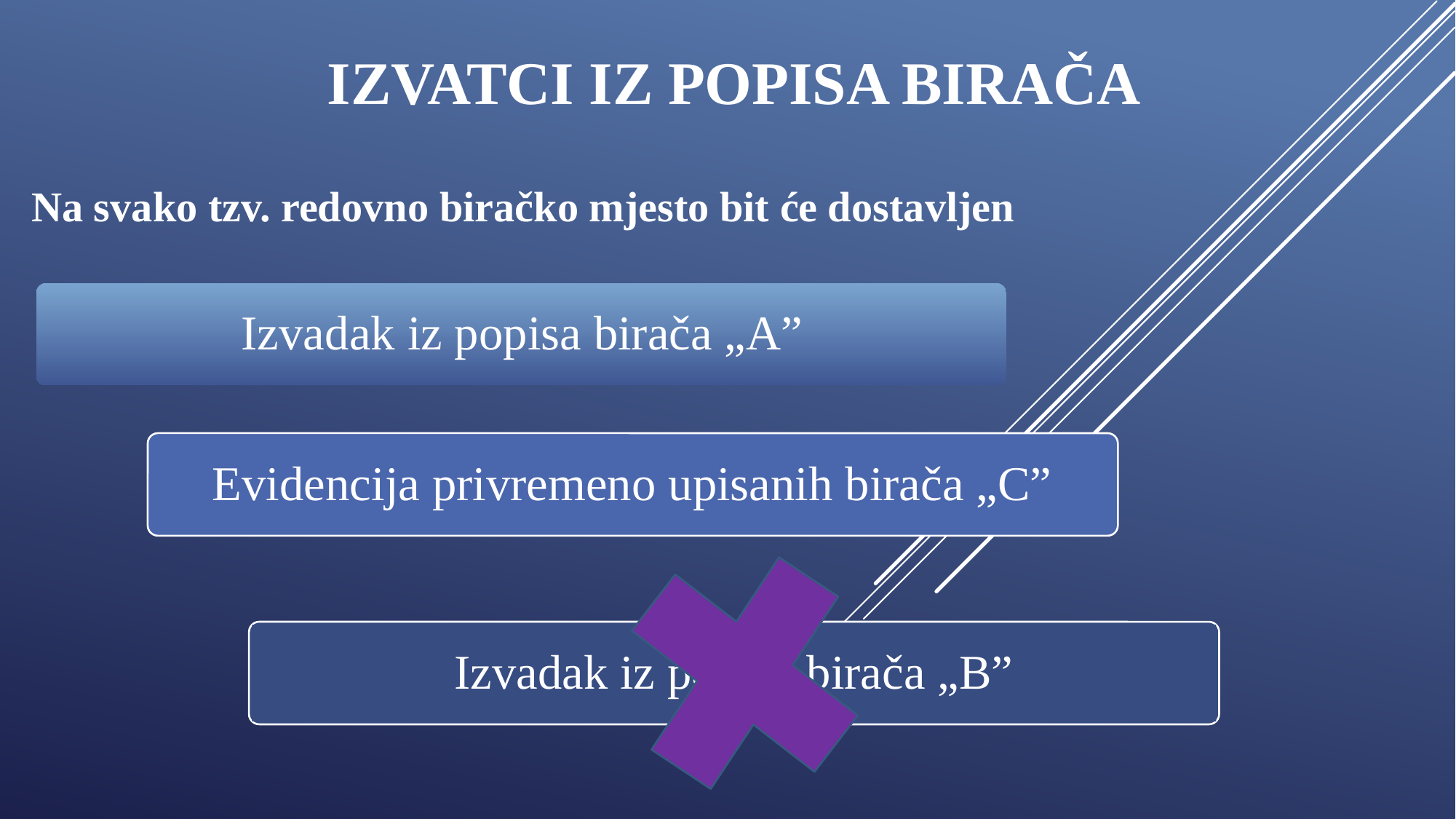

# IZVATCI IZ POPISA BIRAČA
Na svako tzv. redovno biračko mjesto bit će dostavljen
Izvadak iz popisa birača „A”

Evidencija privremeno upisanih birača „C”

Izvadak iz popisa birača „B”